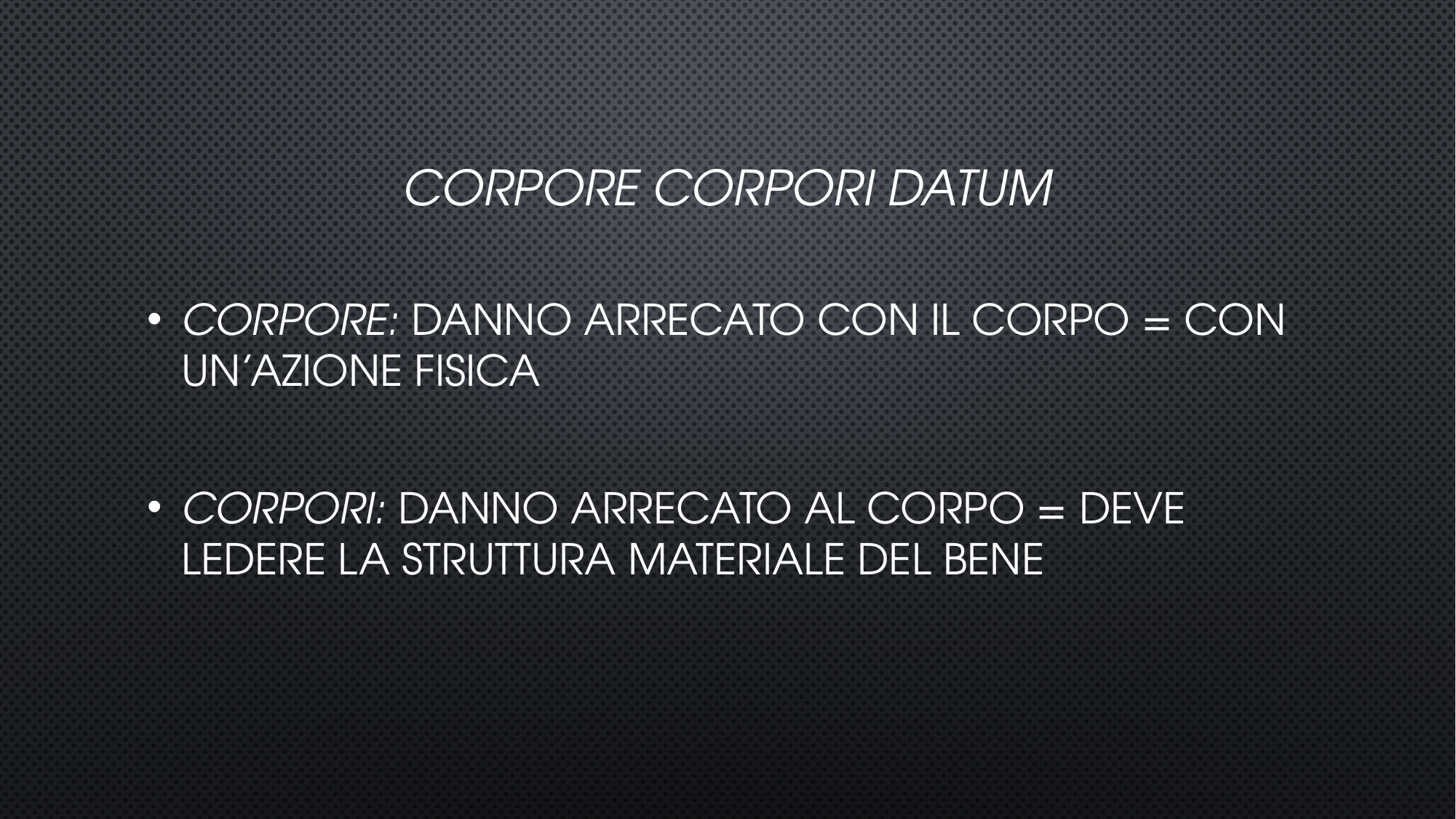

# Corpore corpori datum
Corpore: danno arrecato con il corpo = con un’azione fisica

Corpori: Danno arrecato al corpo = deve ledere la struttura materiale del bene